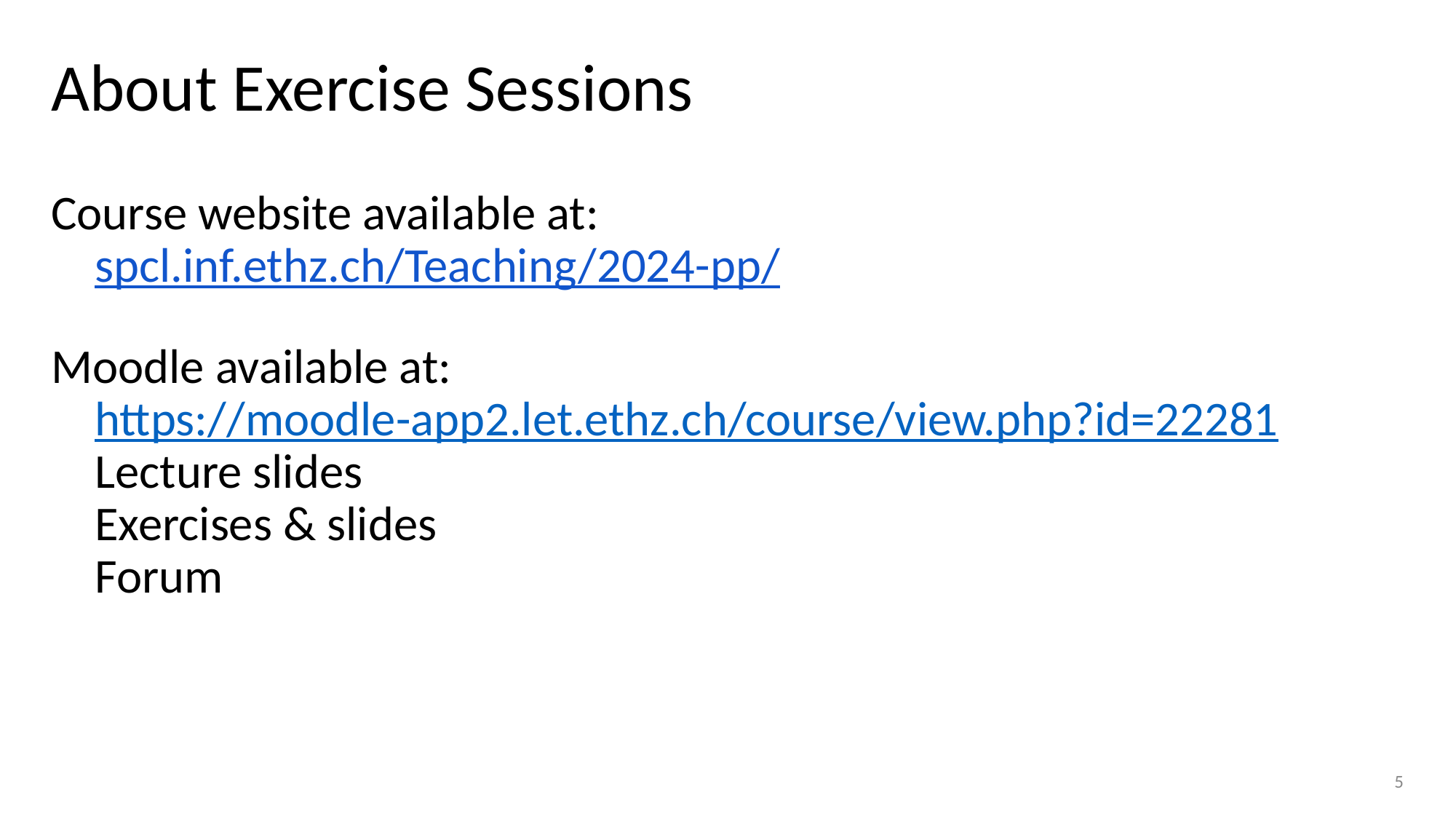

# About Exercise Sessions
Course website available at:
    spcl.inf.ethz.ch/Teaching/2024-pp/

Moodle available at:
    https://moodle-app2.let.ethz.ch/course/view.php?id=22281
    Lecture slides
    Exercises & slides
    Forum

5